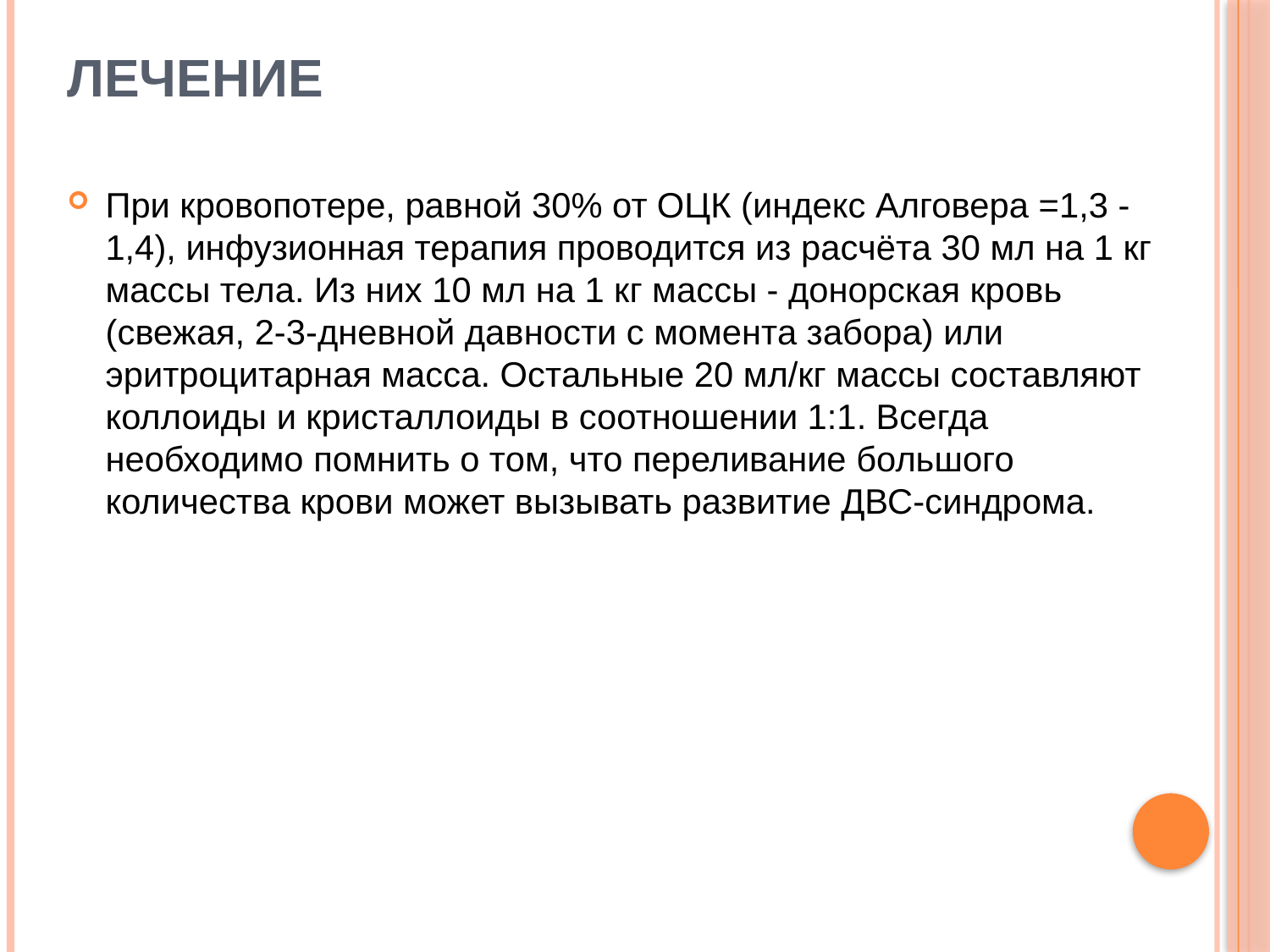

# ЛЕЧЕНИЕ
При кровопотере, равной 30% от ОЦК (индекс Алговера =1,3 -1,4), инфузионная терапия проводится из расчёта 30 мл на 1 кг массы те­ла. Из них 10 мл на 1 кг массы - донорская кровь (свежая, 2-3-дневной дав­ности с момента забора) или эритроцитарная масса. Остальные 20 мл/кг массы составляют коллоиды и кристаллоиды в соотношении 1:1. Всегда необходимо помнить о том, что переливание большого количества крови может вызывать развитие ДВС-синдрома.